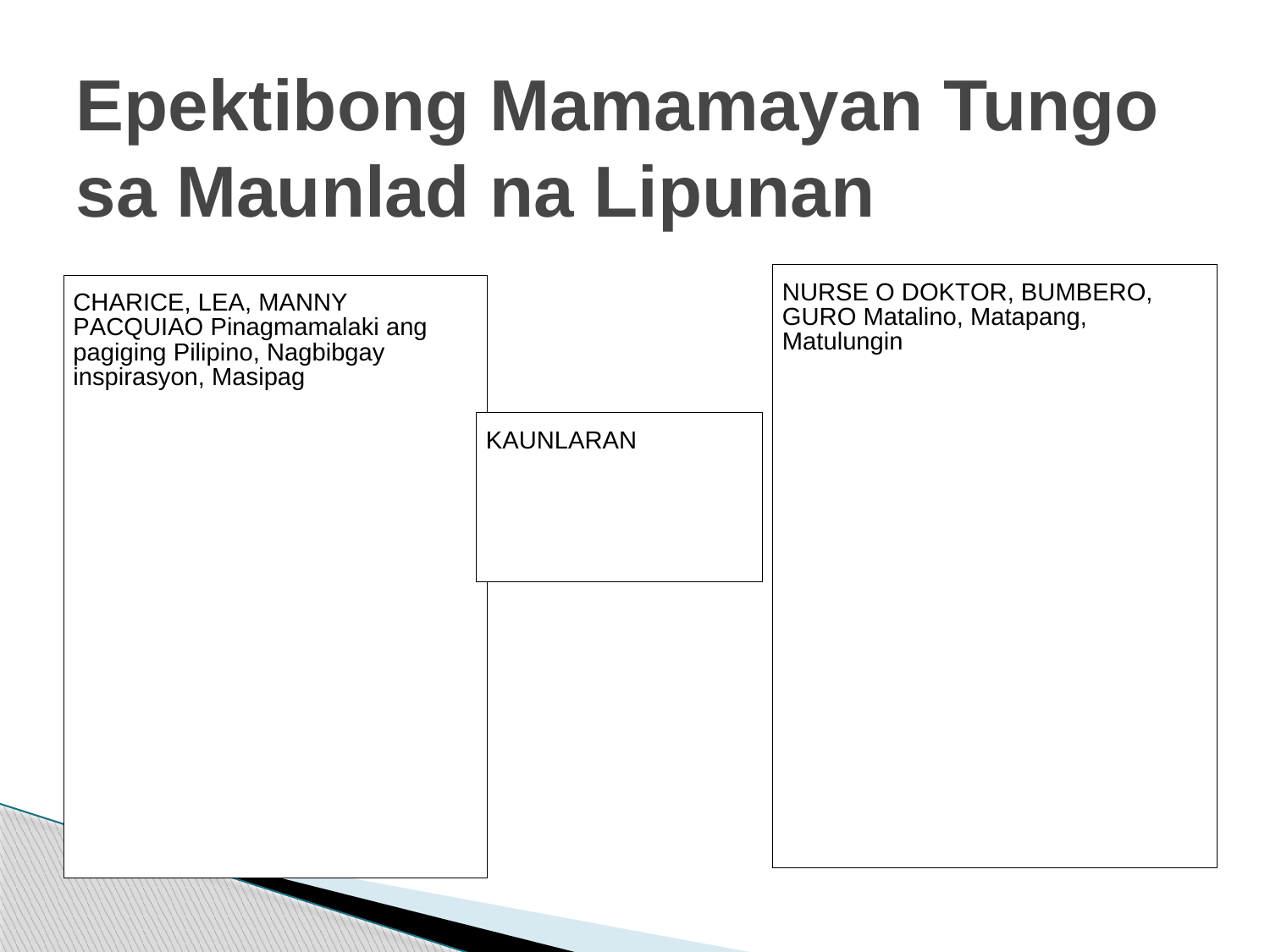

# Epektibong Mamamayan Tungo sa Maunlad na Lipunan